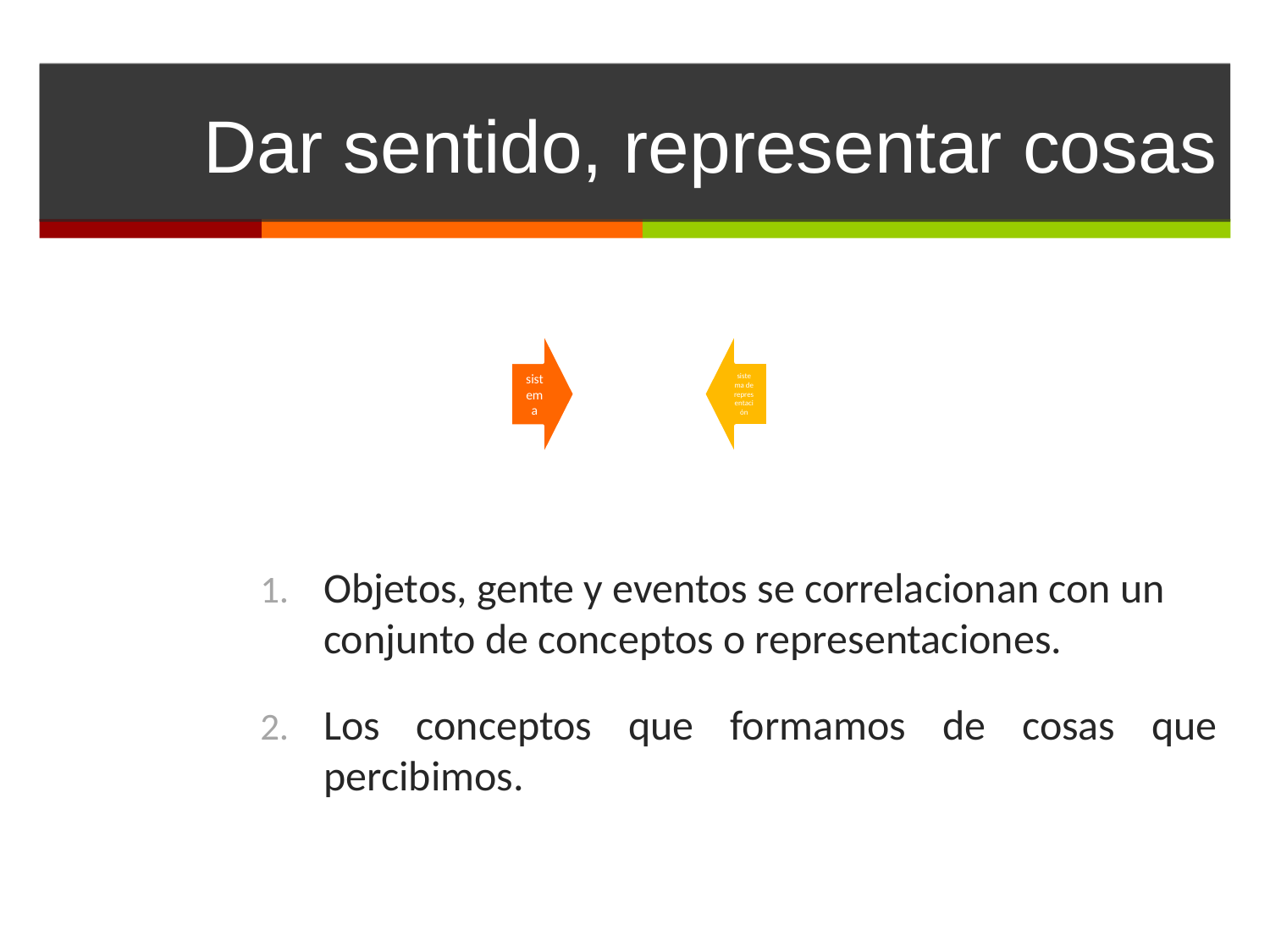

# Dar sentido, representar cosas
sistema
sistema de representación

Objetos, gente y eventos se correlacionan con un conjunto de conceptos o representaciones.
Los conceptos que formamos de cosas que percibimos.